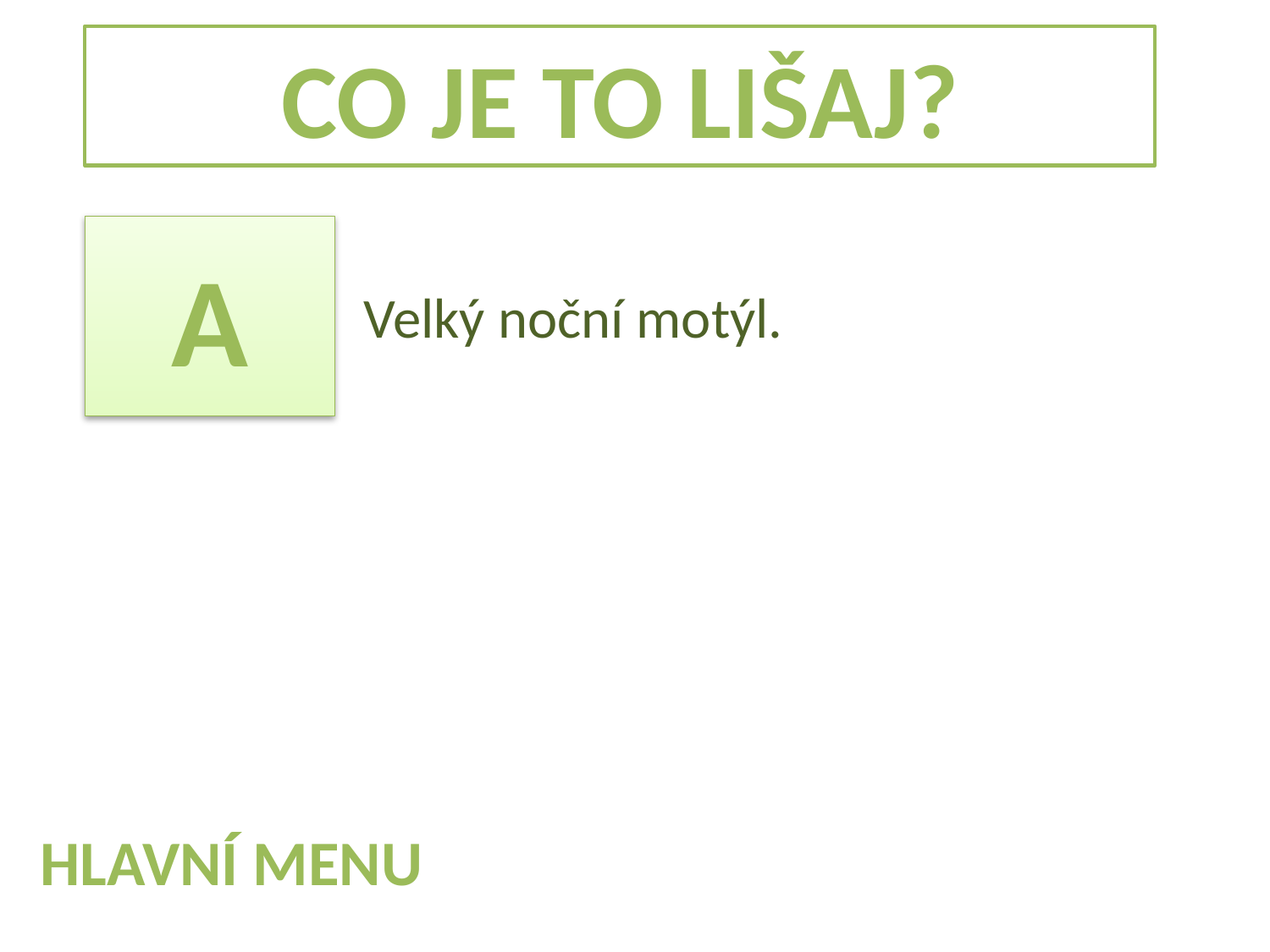

CO JE TO LIŠAJ?
A
Velký noční motýl.
HLAVNÍ MENU